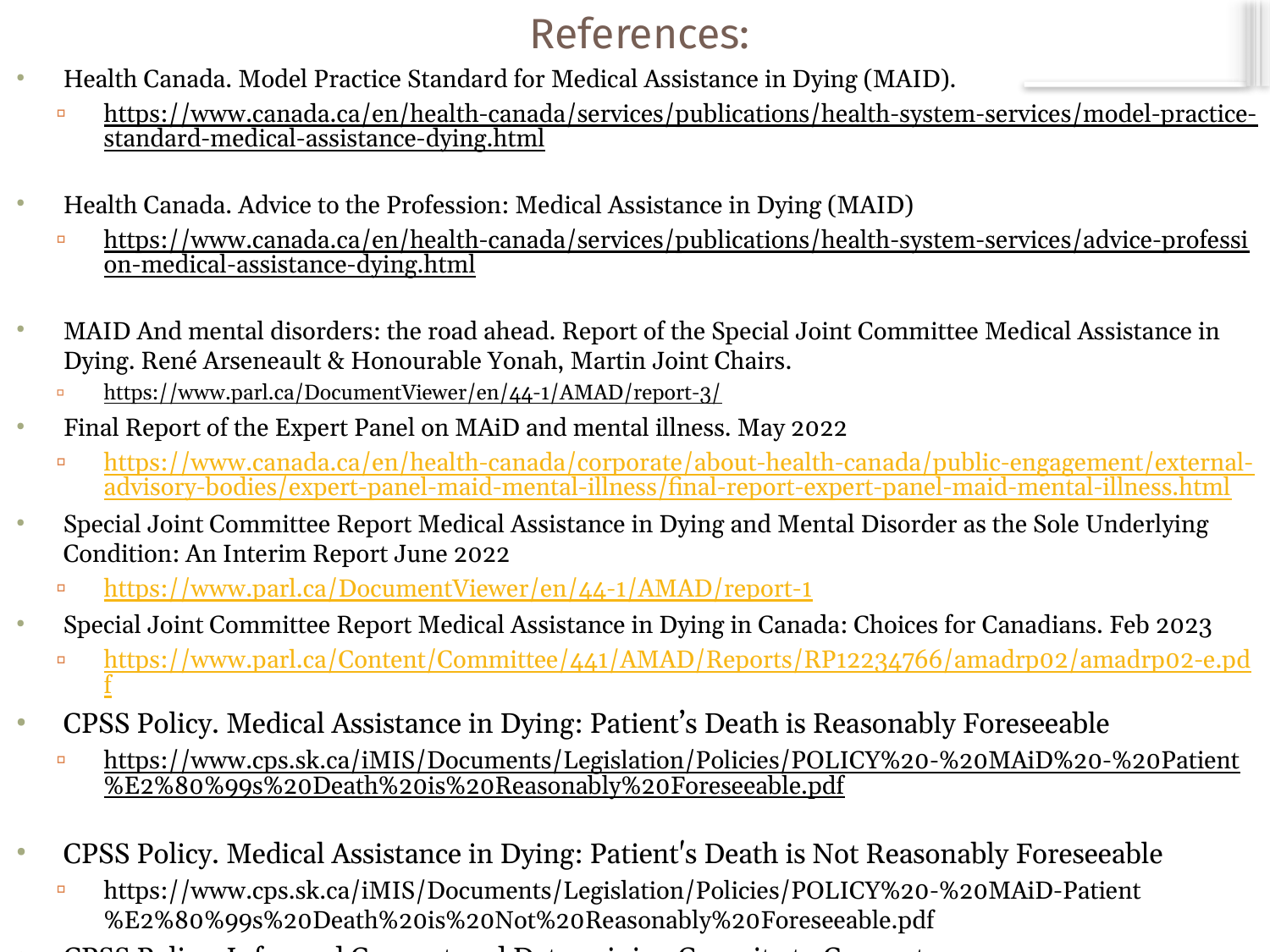

# References:
Health Canada. Model Practice Standard for Medical Assistance in Dying (MAID).
https://www.canada.ca/en/health-canada/services/publications/health-system-services/model-practice-standard-medical-assistance-dying.html
Health Canada. Advice to the Profession: Medical Assistance in Dying (MAID)
https://www.canada.ca/en/health-canada/services/publications/health-system-services/advice-profession-medical-assistance-dying.html
MAID And mental disorders: the road ahead. Report of the Special Joint Committee Medical Assistance in Dying. René Arseneault & Honourable Yonah, Martin Joint Chairs.
https://www.parl.ca/DocumentViewer/en/44-1/AMAD/report-3/
Final Report of the Expert Panel on MAiD and mental illness. May 2022
https://www.canada.ca/en/health-canada/corporate/about-health-canada/public-engagement/external-advisory-bodies/expert-panel-maid-mental-illness/final-report-expert-panel-maid-mental-illness.html
Special Joint Committee Report Medical Assistance in Dying and Mental Disorder as the Sole Underlying Condition: An Interim Report June 2022
https://www.parl.ca/DocumentViewer/en/44-1/AMAD/report-1
Special Joint Committee Report Medical Assistance in Dying in Canada: Choices for Canadians. Feb 2023
https://www.parl.ca/Content/Committee/441/AMAD/Reports/RP12234766/amadrp02/amadrp02-e.pdf
CPSS Policy. Medical Assistance in Dying: Patient’s Death is Reasonably Foreseeable
https://www.cps.sk.ca/iMIS/Documents/Legislation/Policies/POLICY%20-%20MAiD%20-%20Patient%E2%80%99s%20Death%20is%20Reasonably%20Foreseeable.pdf
CPSS Policy. Medical Assistance in Dying: Patient's Death is Not Reasonably Foreseeable
https://www.cps.sk.ca/iMIS/Documents/Legislation/Policies/POLICY%20-%20MAiD-Patient%E2%80%99s%20Death%20is%20Not%20Reasonably%20Foreseeable.pdf
CPSS Policy. Informed Consent and Determining Capacity to Consent
https://www.cps.sk.ca/iMIS/Documents/Legislation/Policies/POLICY%20-%20Informed%20Consent%20and%20Determining%20Capacity%20to%20Consent.pdf